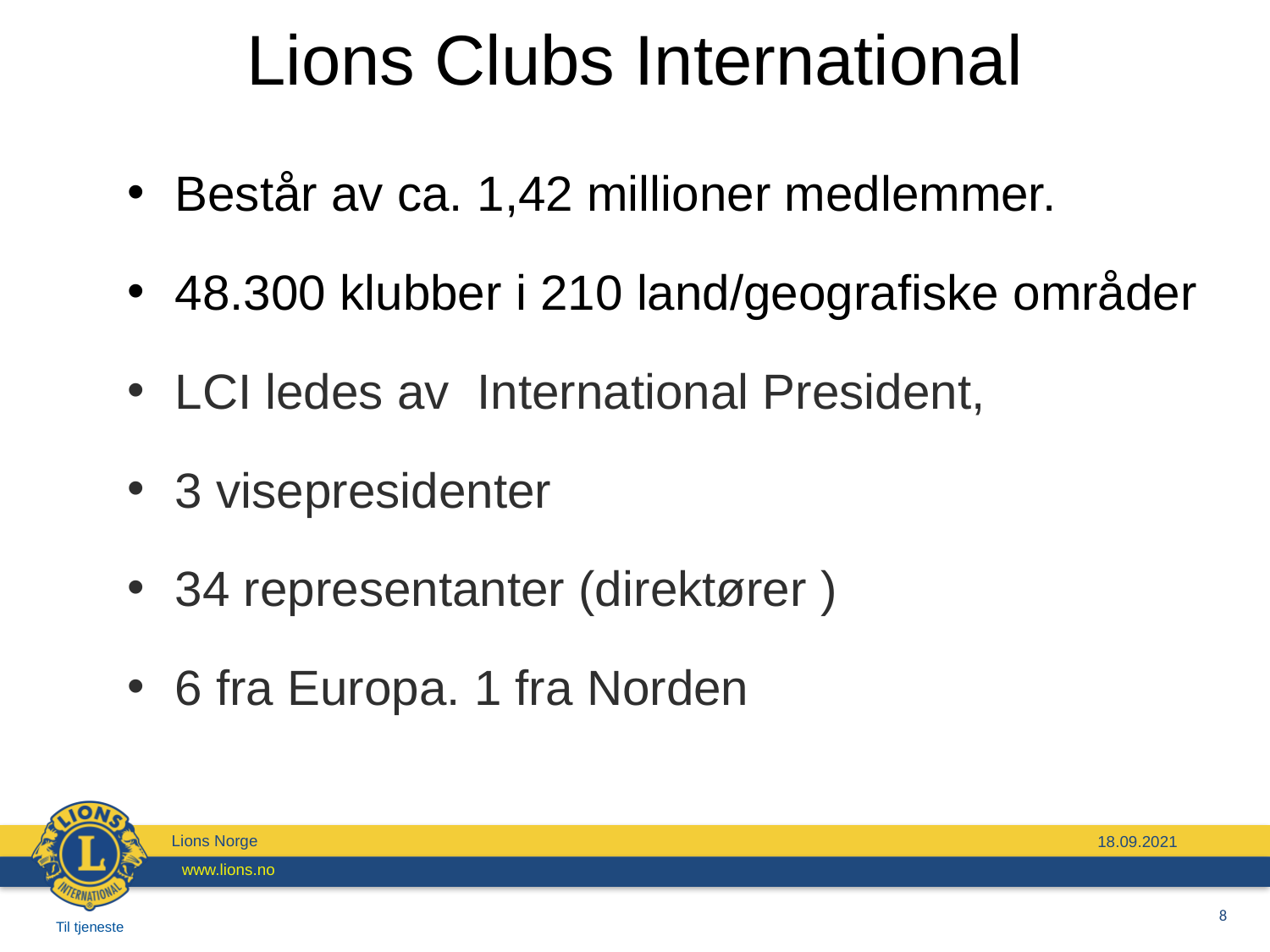

Lions Clubs International
Består av ca. 1,42 millioner medlemmer.
48.300 klubber i 210 land/geografiske områder
LCI ledes av  International President,
3 visepresidenter
34 representanter (direktører )
6 fra Europa. 1 fra Norden